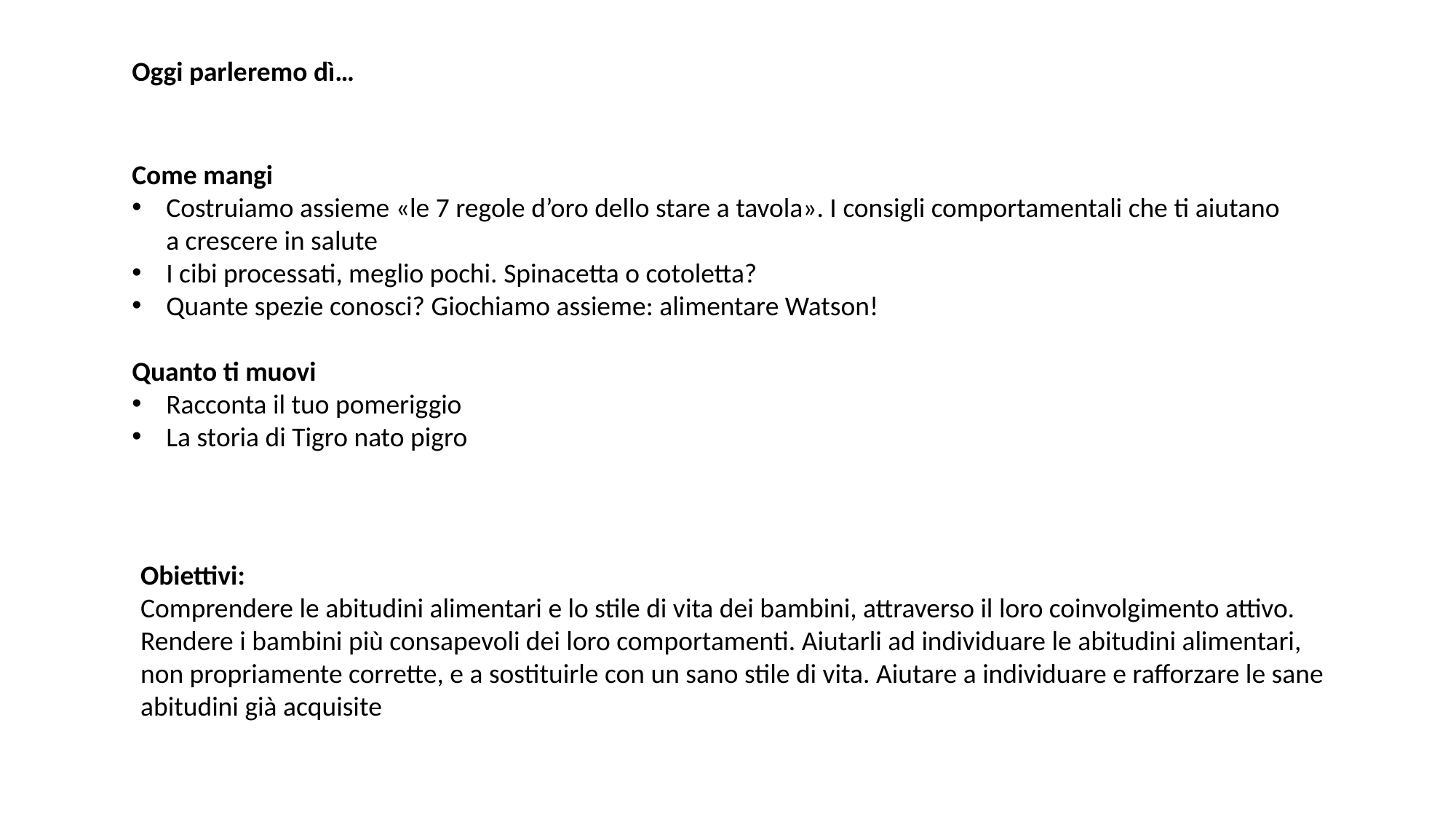

Oggi parleremo dì…
Come mangi
Costruiamo assieme «le 7 regole d’oro dello stare a tavola». I consigli comportamentali che ti aiutano a crescere in salute
I cibi processati, meglio pochi. Spinacetta o cotoletta?
Quante spezie conosci? Giochiamo assieme: alimentare Watson!

Quanto ti muovi
Racconta il tuo pomeriggio
La storia di Tigro nato pigro

Obiettivi:
Comprendere le abitudini alimentari e lo stile di vita dei bambini, attraverso il loro coinvolgimento attivo. Rendere i bambini più consapevoli dei loro comportamenti. Aiutarli ad individuare le abitudini alimentari, non propriamente corrette, e a sostituirle con un sano stile di vita. Aiutare a individuare e rafforzare le sane abitudini già acquisite